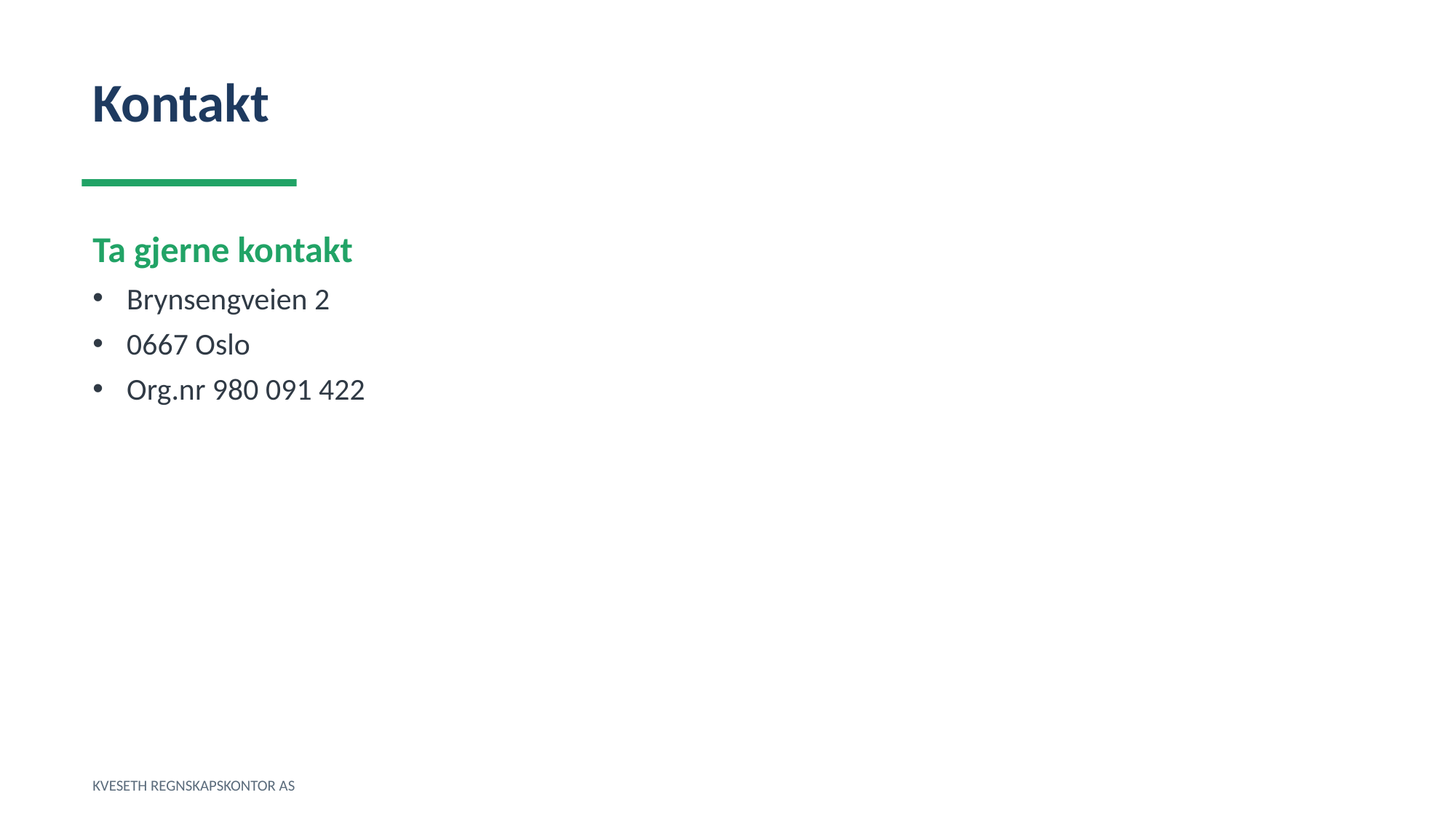

Kontakt

Ta gjerne kontakt
Brynsengveien 2
0667 Oslo
Org.nr 980 091 422
KVESETH REGNSKAPSKONTOR AS